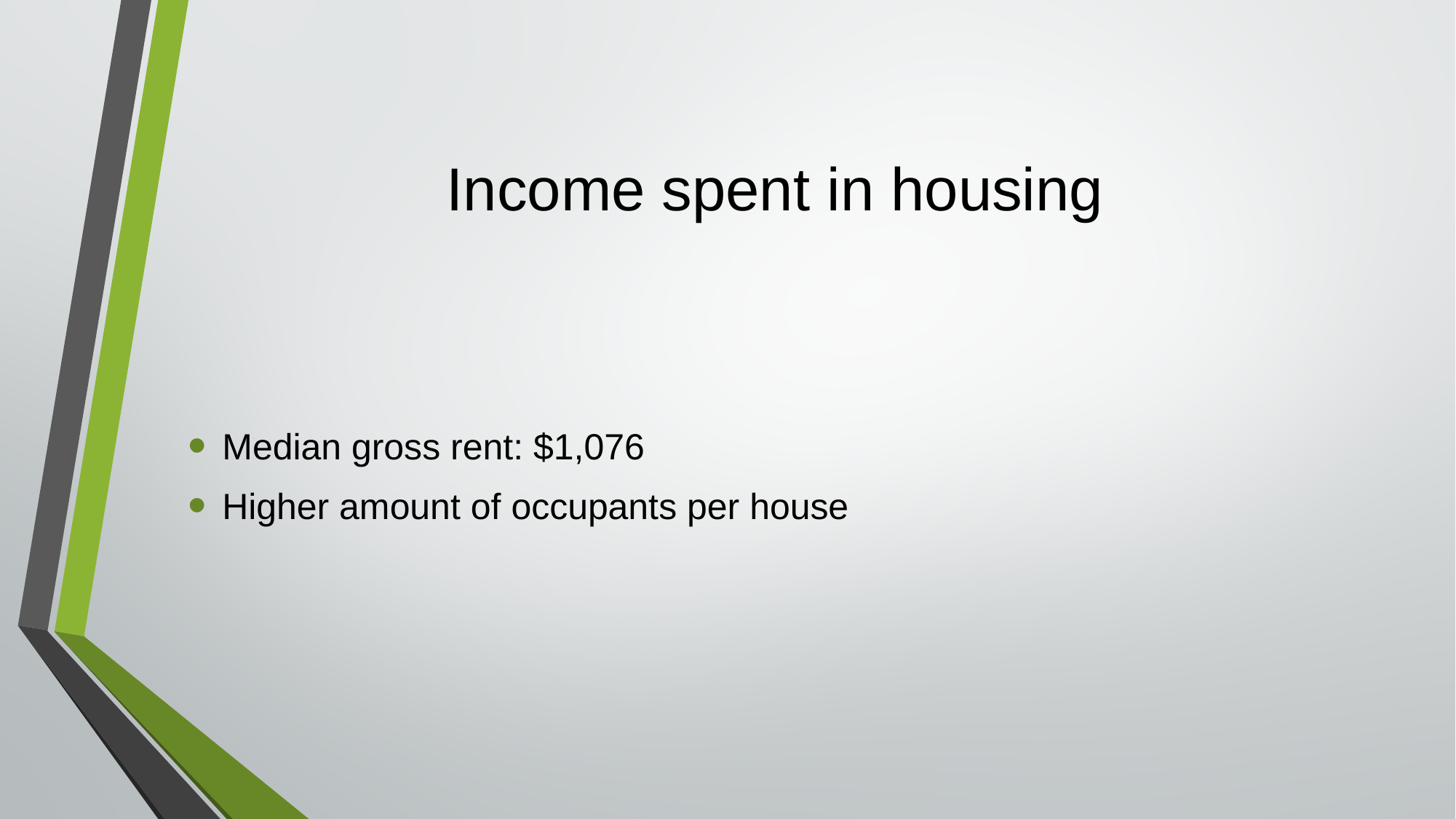

# Income spent in housing
Median gross rent: $1,076
Higher amount of occupants per house